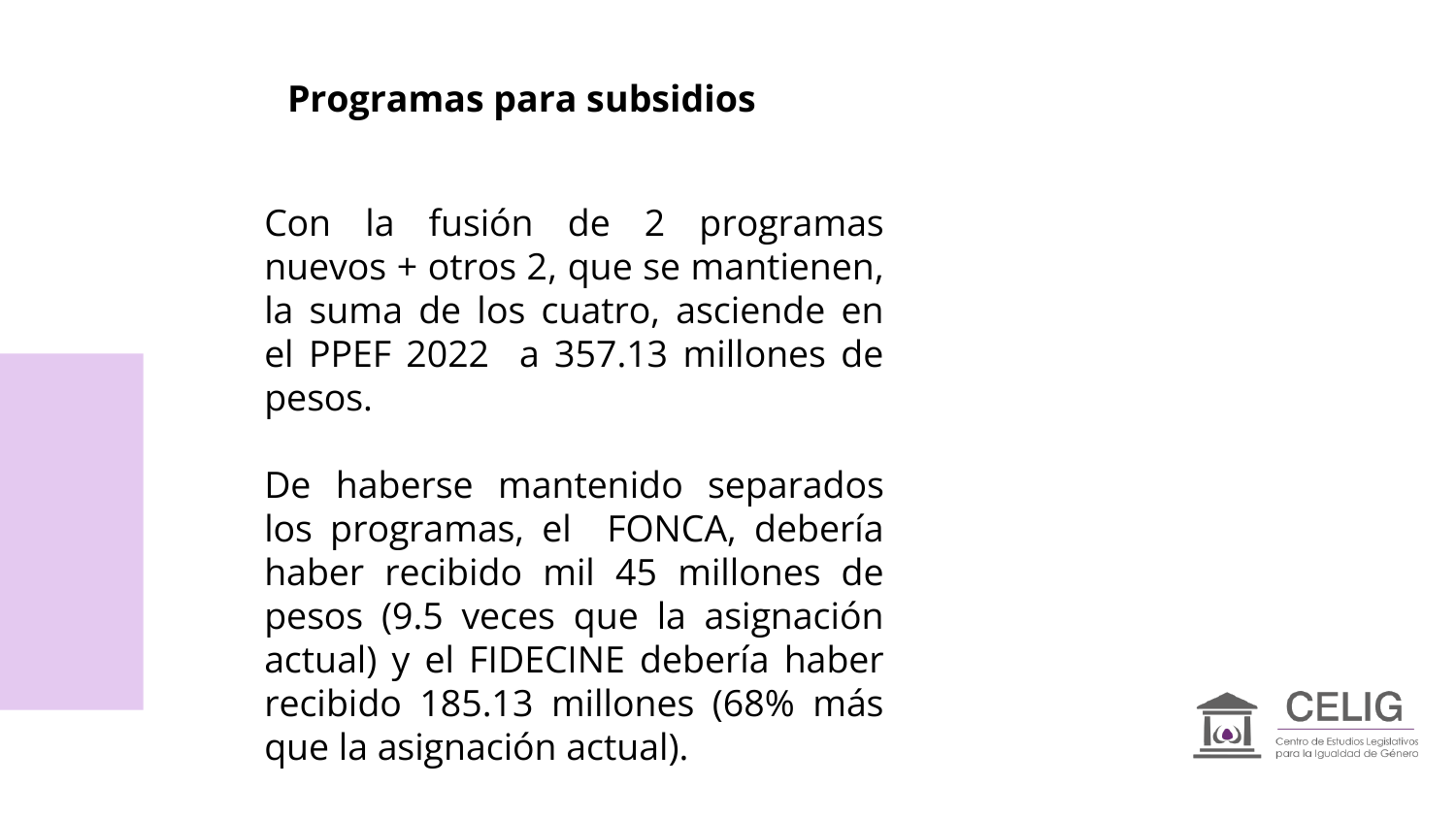

Programas para subsidios
Con la fusión de 2 programas nuevos + otros 2, que se mantienen, la suma de los cuatro, asciende en el PPEF 2022  a 357.13 millones de pesos.

De haberse mantenido separados los programas, el  FONCA, debería haber recibido mil 45 millones de pesos (9.5 veces que la asignación actual) y el FIDECINE debería haber recibido 185.13 millones (68% más que la asignación actual).